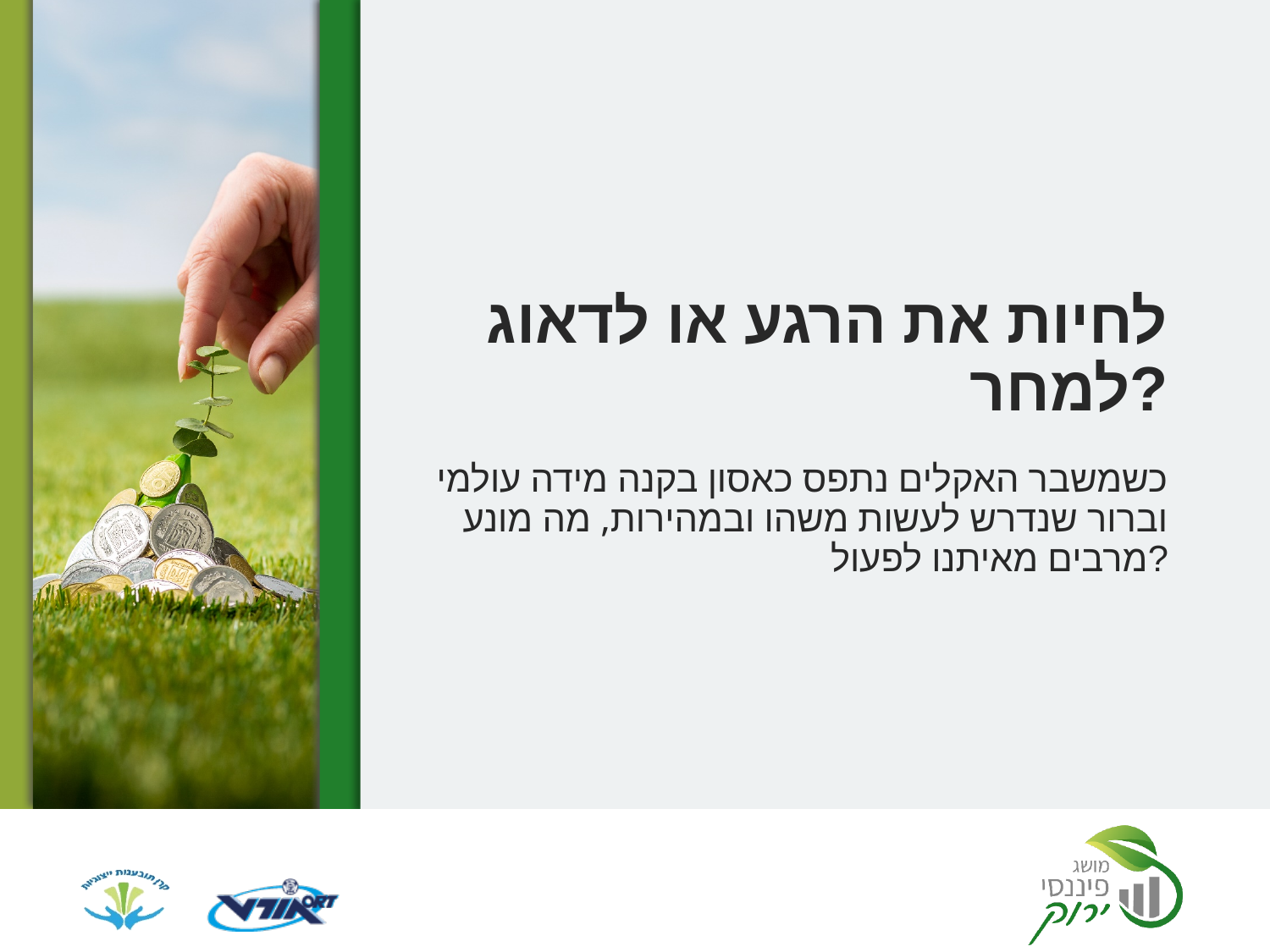

# לחיות את הרגע או לדאוג למחר?
כשמשבר האקלים נתפס כאסון בקנה מידה עולמי וברור שנדרש לעשות משהו ובמהירות, מה מונע מרבים מאיתנו לפעול?